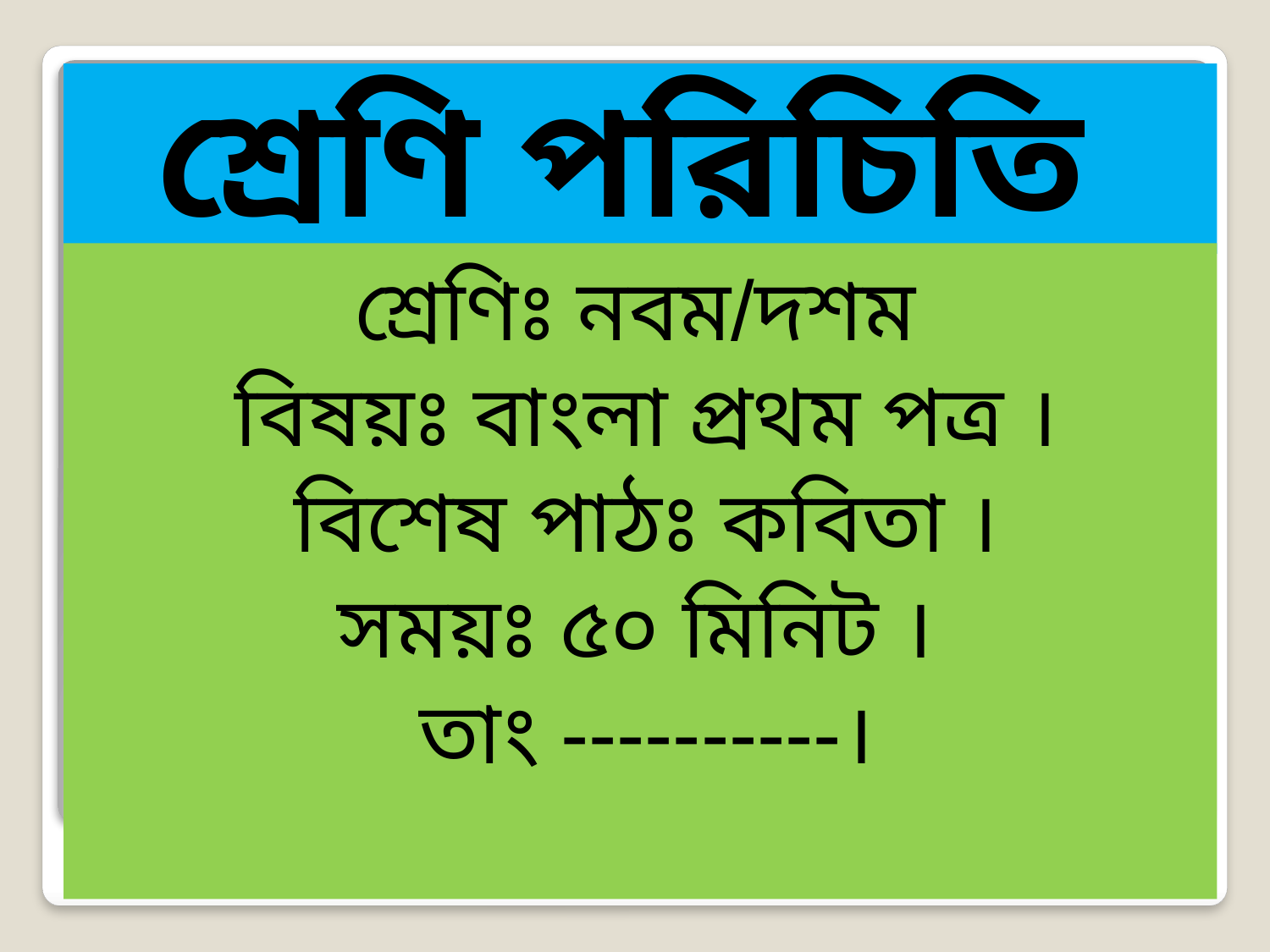

# শ্রেণি পরিচিতি
শ্রেণিঃ নবম/দশম
বিষয়ঃ বাংলা প্রথম পত্র ।
বিশেষ পাঠঃ কবিতা ।
সময়ঃ ৫০ মিনিট ।
তাং ----------।